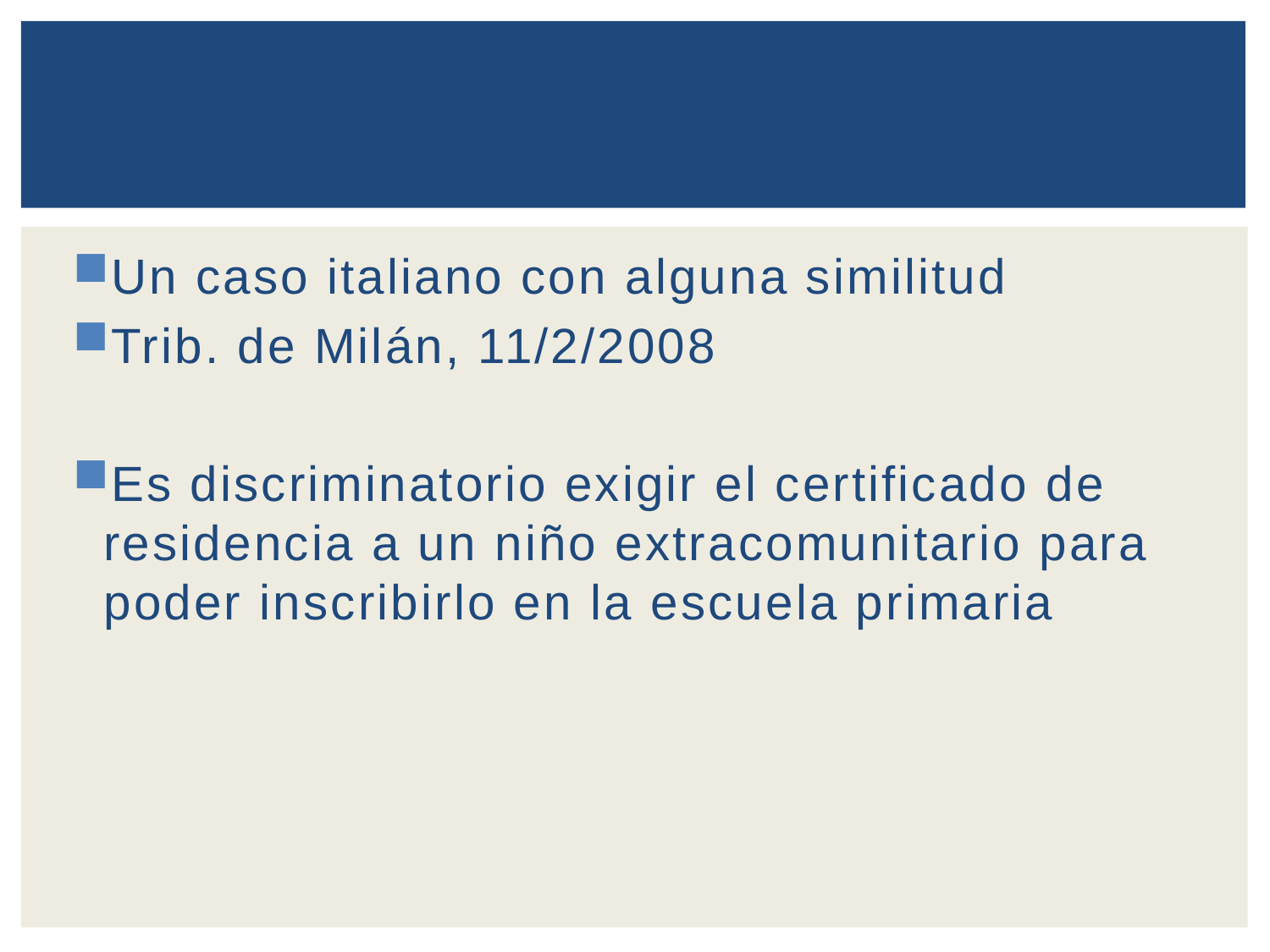

Un caso italiano con alguna similitud
Trib. de Milán, 11/2/2008

Es discriminatorio exigir el certificado de residencia a un niño extracomunitario para poder inscribirlo en la escuela primaria